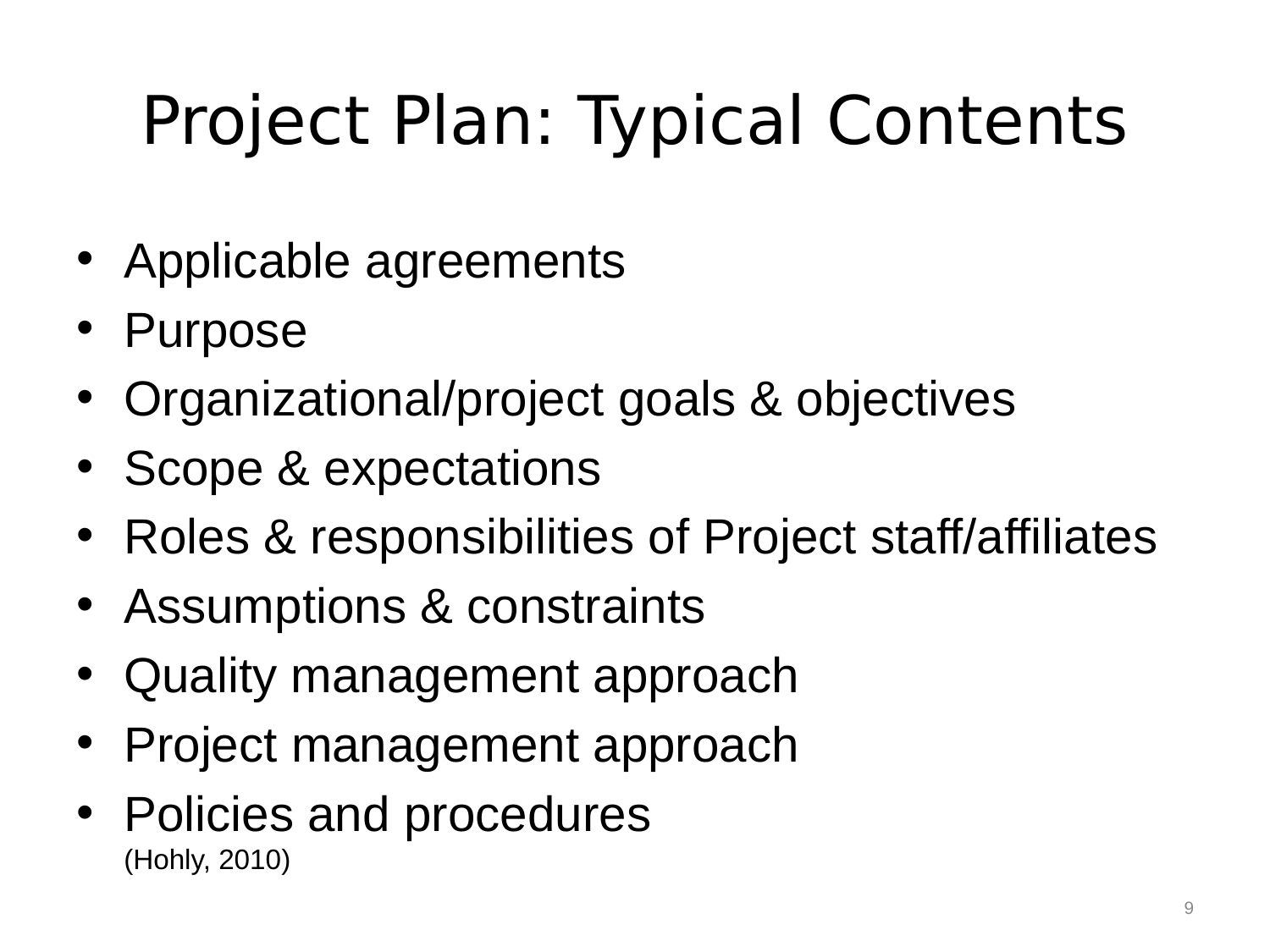

# Project Plan: Typical Contents
Applicable agreements
Purpose
Organizational/project goals & objectives
Scope & expectations
Roles & responsibilities of Project staff/affiliates
Assumptions & constraints
Quality management approach
Project management approach
Policies and procedures
(Hohly, 2010)

9